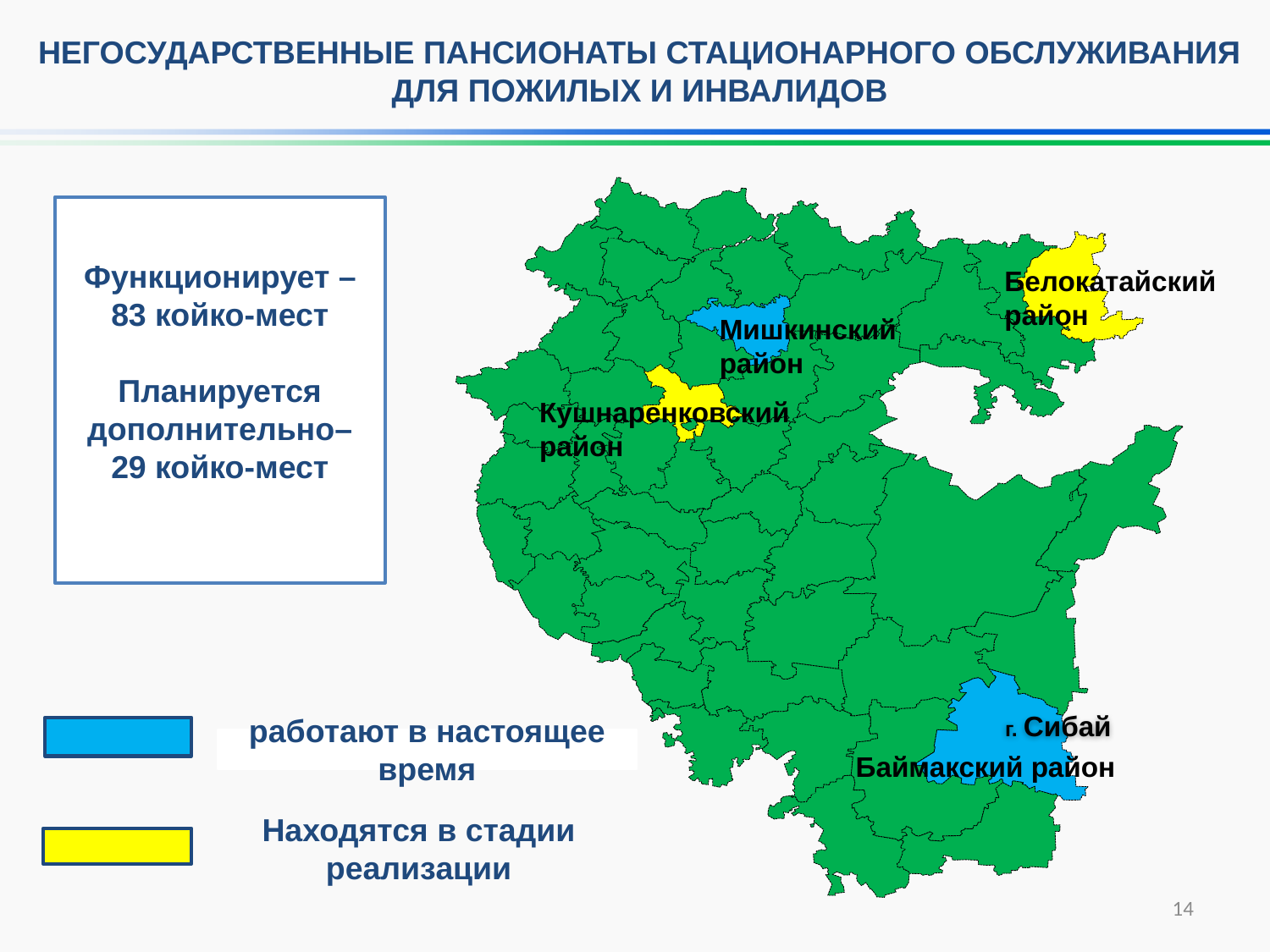

НЕГОСУДАРСТВЕННЫЕ ПАНСИОНАТЫ СТАЦИОНАРНОГО ОБСЛУЖИВАНИЯ
ДЛЯ ПОЖИЛЫХ И ИНВАЛИДОВ

Функционирует – 83 койко-мест

Планируется дополнительно– 29 койко-мест

Белокатайский район
Мишкинский район
Кушнаренковский район
г. Сибай

работают в настоящее время
Баймакский район

Находятся в стадии реализации
14